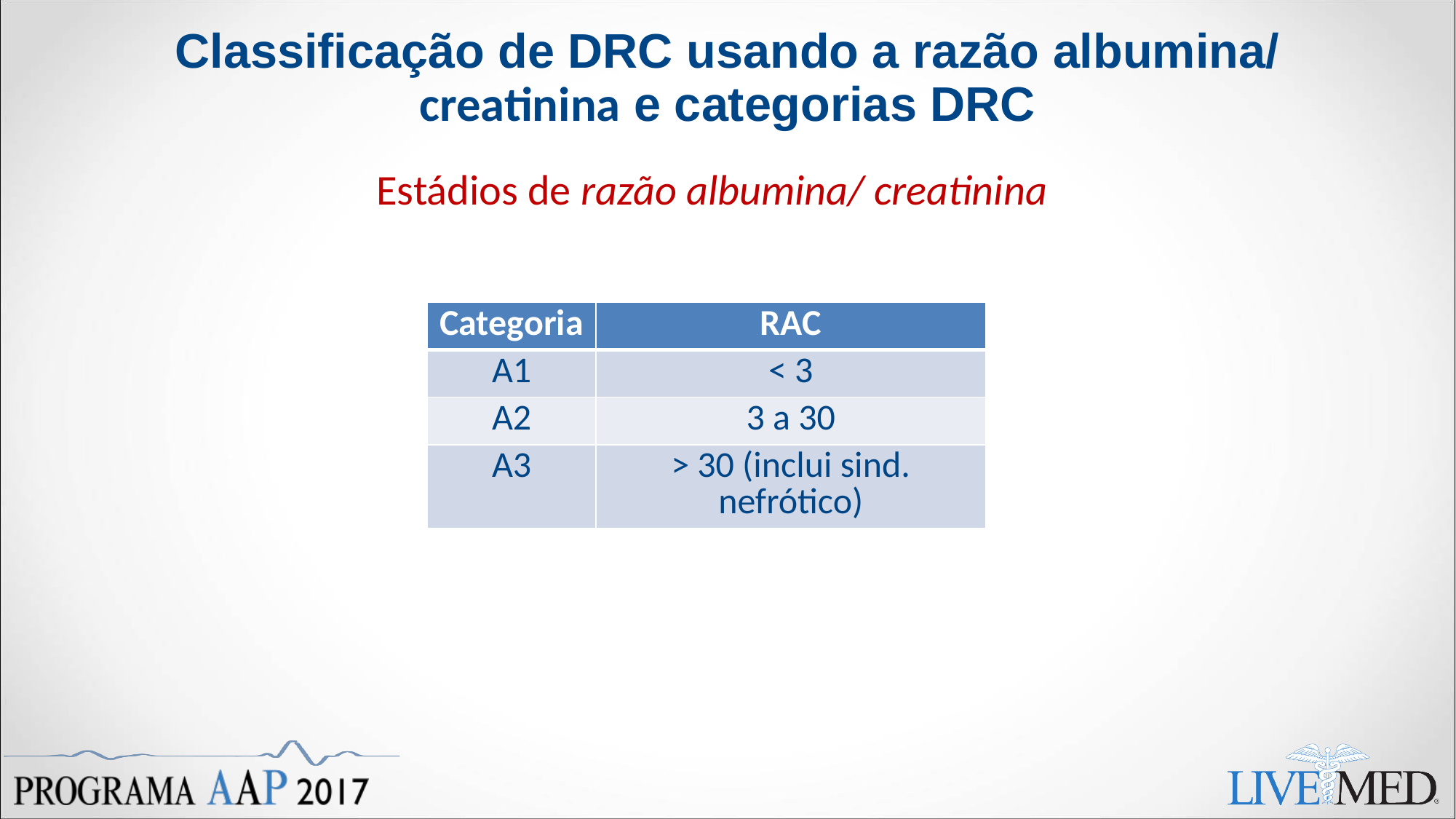

# Classificação de DRC usando a razão albumina/ creatinina e categorias DRC
Estádios de razão albumina/ creatinina
| Categoria | RAC |
| --- | --- |
| A1 | < 3 |
| A2 | 3 a 30 |
| A3 | > 30 (inclui sind. nefrótico) |